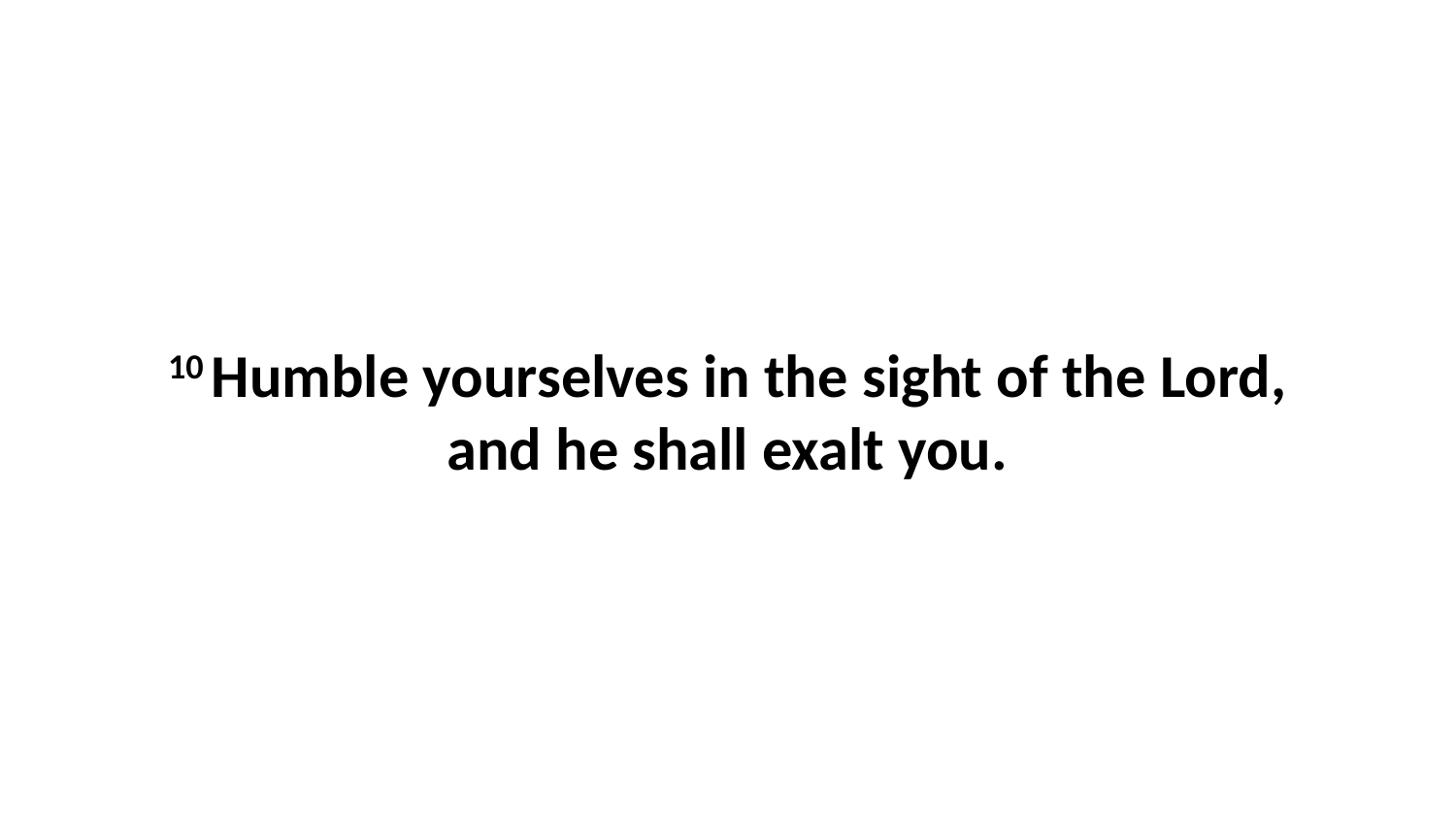

10 Humble yourselves in the sight of the Lord, and he shall exalt you.